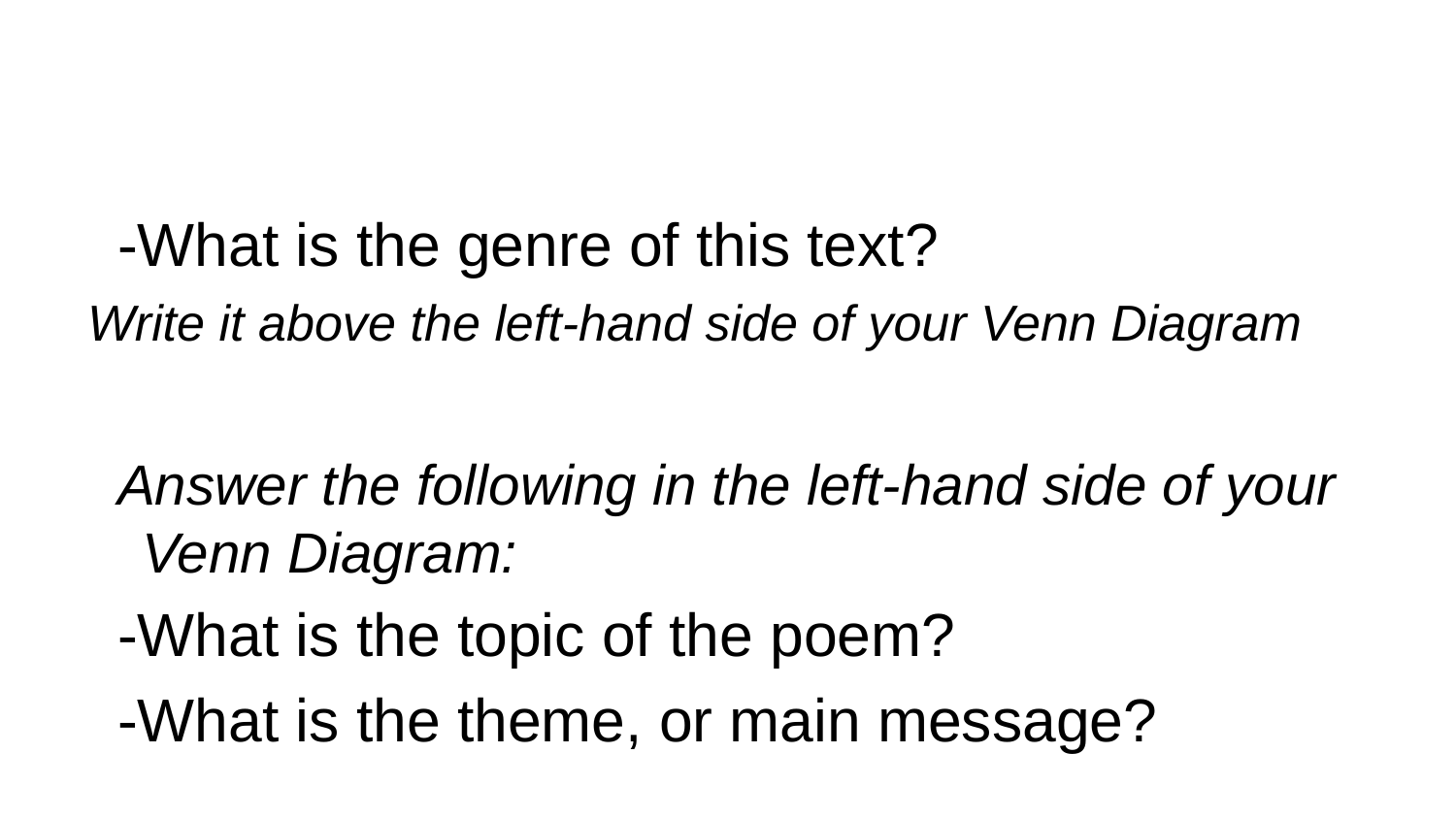

#
-What is the genre of this text?
Write it above the left-hand side of your Venn Diagram

Answer the following in the left-hand side of your Venn Diagram:
-What is the topic of the poem?
-What is the theme, or main message?